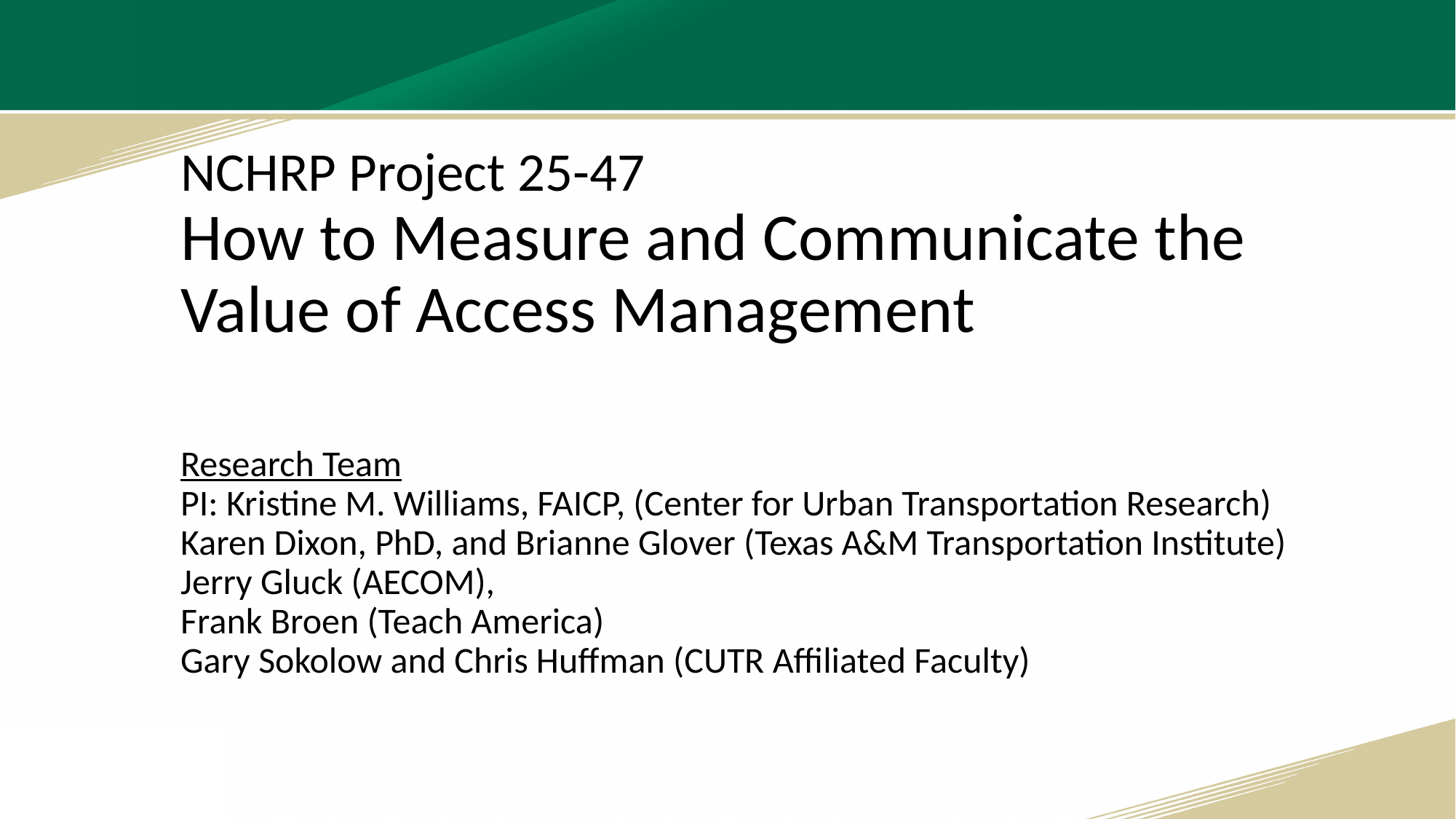

# NCHRP Project 25-47 How to Measure and Communicate the Value of Access Management Research Team PI: Kristine M. Williams, FAICP, (Center for Urban Transportation Research) Karen Dixon, PhD, and Brianne Glover (Texas A&M Transportation Institute) Jerry Gluck (AECOM), Frank Broen (Teach America) Gary Sokolow and Chris Huffman (CUTR Affiliated Faculty)